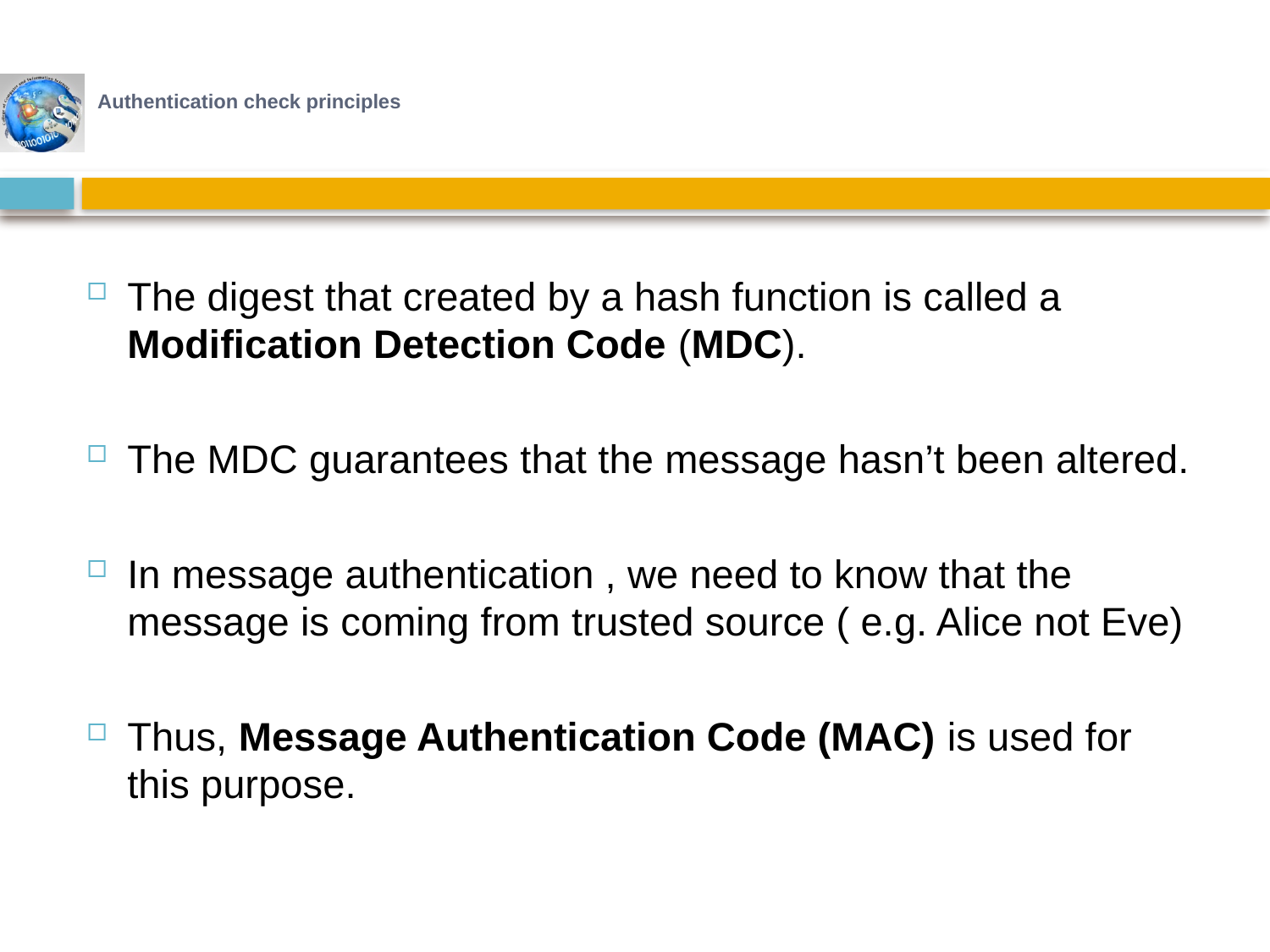

# Authentication check principles
The digest that created by a hash function is called a Modification Detection Code (MDC).

The MDC guarantees that the message hasn’t been altered.

In message authentication , we need to know that the message is coming from trusted source ( e.g. Alice not Eve)

Thus, Message Authentication Code (MAC) is used for this purpose.